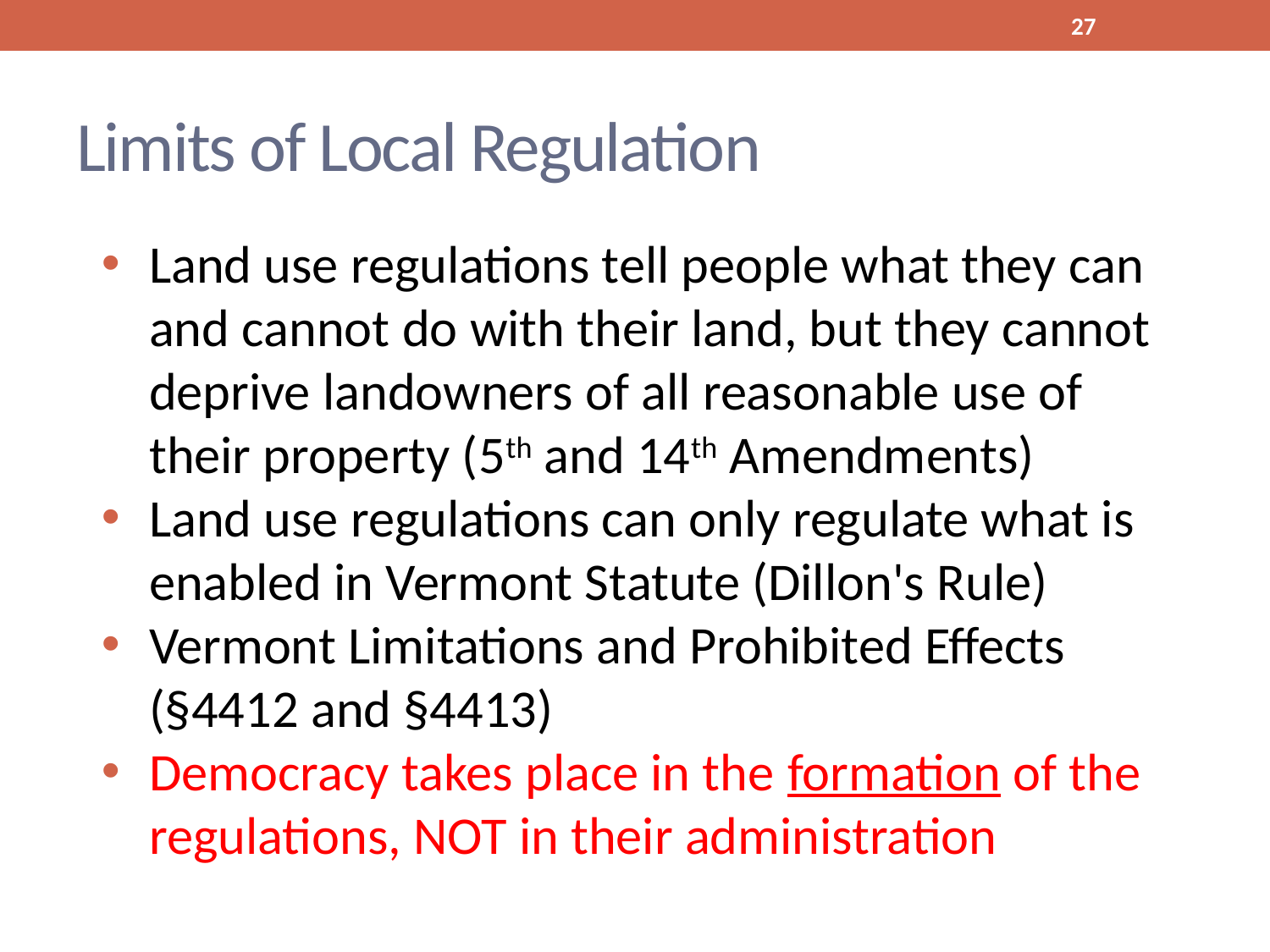

27
# Limits of Local Regulation
Land use regulations tell people what they can and cannot do with their land, but they cannot deprive landowners of all reasonable use of their property (5th and 14th Amendments)
Land use regulations can only regulate what is enabled in Vermont Statute (Dillon's Rule)
Vermont Limitations and Prohibited Effects (§4412 and §4413)
Democracy takes place in the formation of the regulations, NOT in their administration